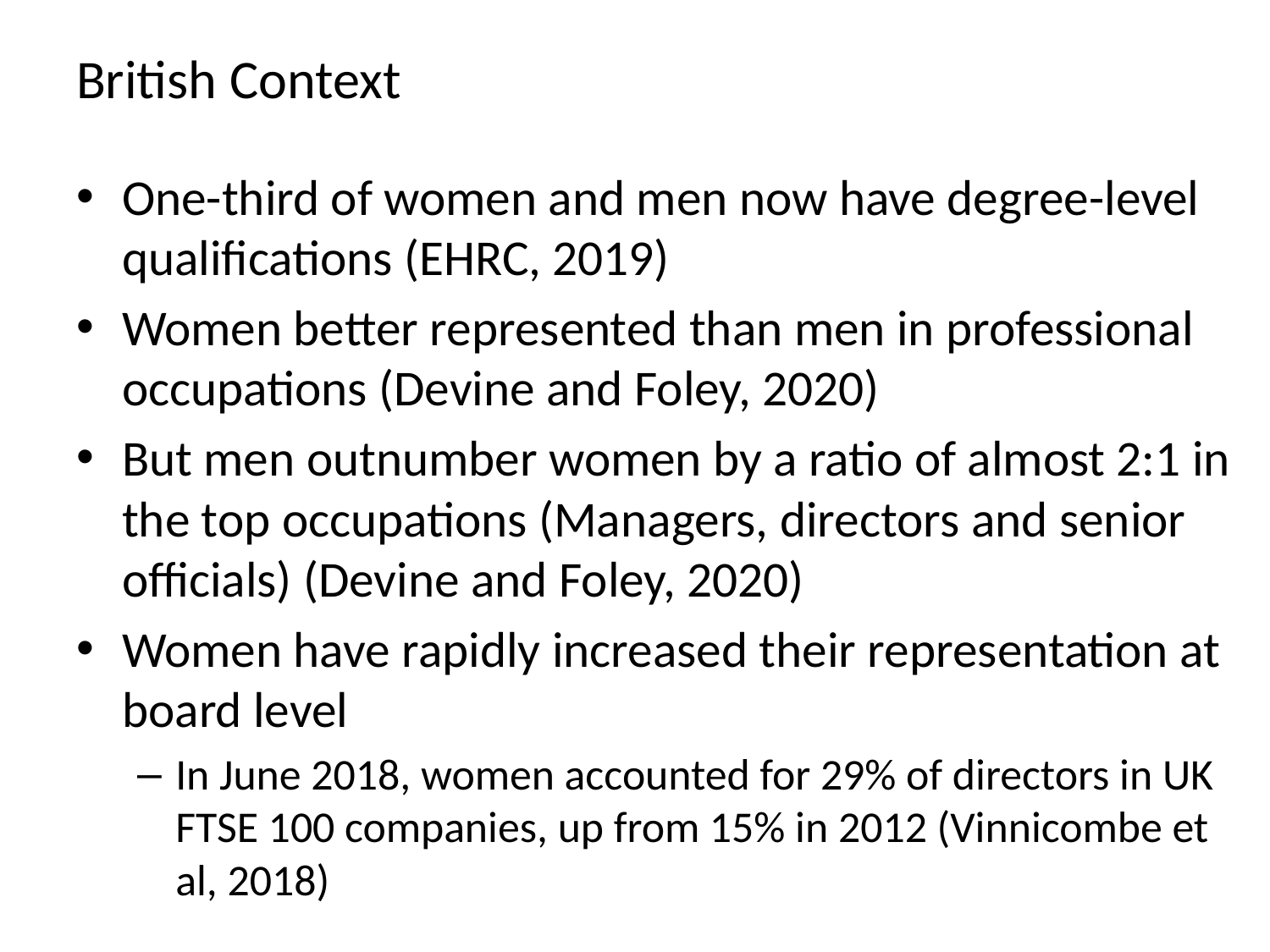

# British Context
One-third of women and men now have degree-level qualifications (EHRC, 2019)
Women better represented than men in professional occupations (Devine and Foley, 2020)
But men outnumber women by a ratio of almost 2:1 in the top occupations (Managers, directors and senior officials) (Devine and Foley, 2020)
Women have rapidly increased their representation at board level
In June 2018, women accounted for 29% of directors in UK FTSE 100 companies, up from 15% in 2012 (Vinnicombe et al, 2018)